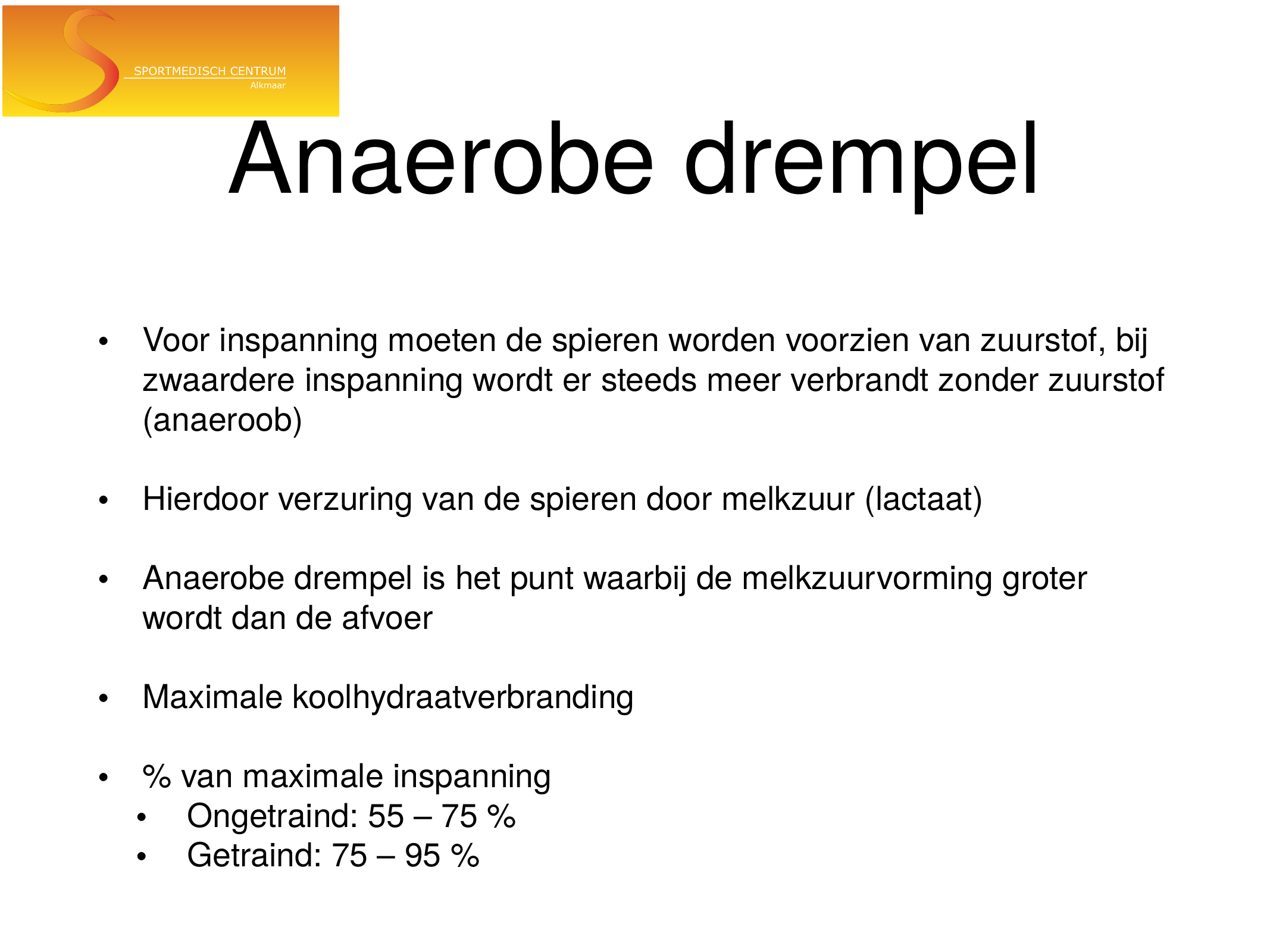

# Anaerobe drempel
Voor inspanning moeten de spieren worden voorzien van zuurstof, bij zwaardere inspanning wordt er steeds meer verbrandt zonder zuurstof (anaeroob)

Hierdoor verzuring van de spieren door melkzuur (lactaat)

Anaerobe drempel is het punt waarbij de melkzuurvorming groter wordt dan de afvoer

Maximale koolhydraatverbranding

% van maximale inspanning
Ongetraind: 55 – 75 %
Getraind: 75 – 95 %